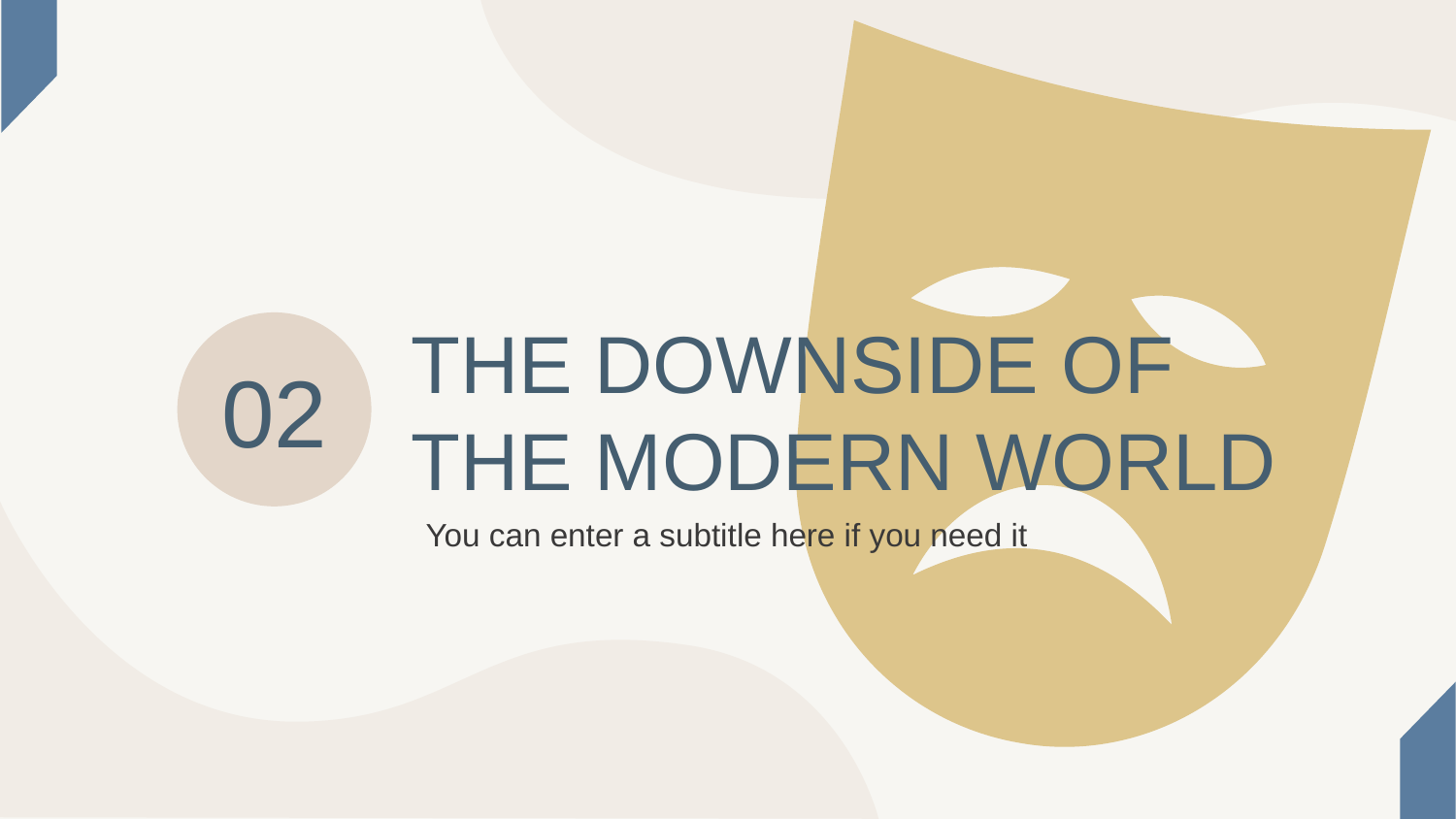

# THE DOWNSIDE OF THE MODERN WORLD

02
You can enter a subtitle here if you need it